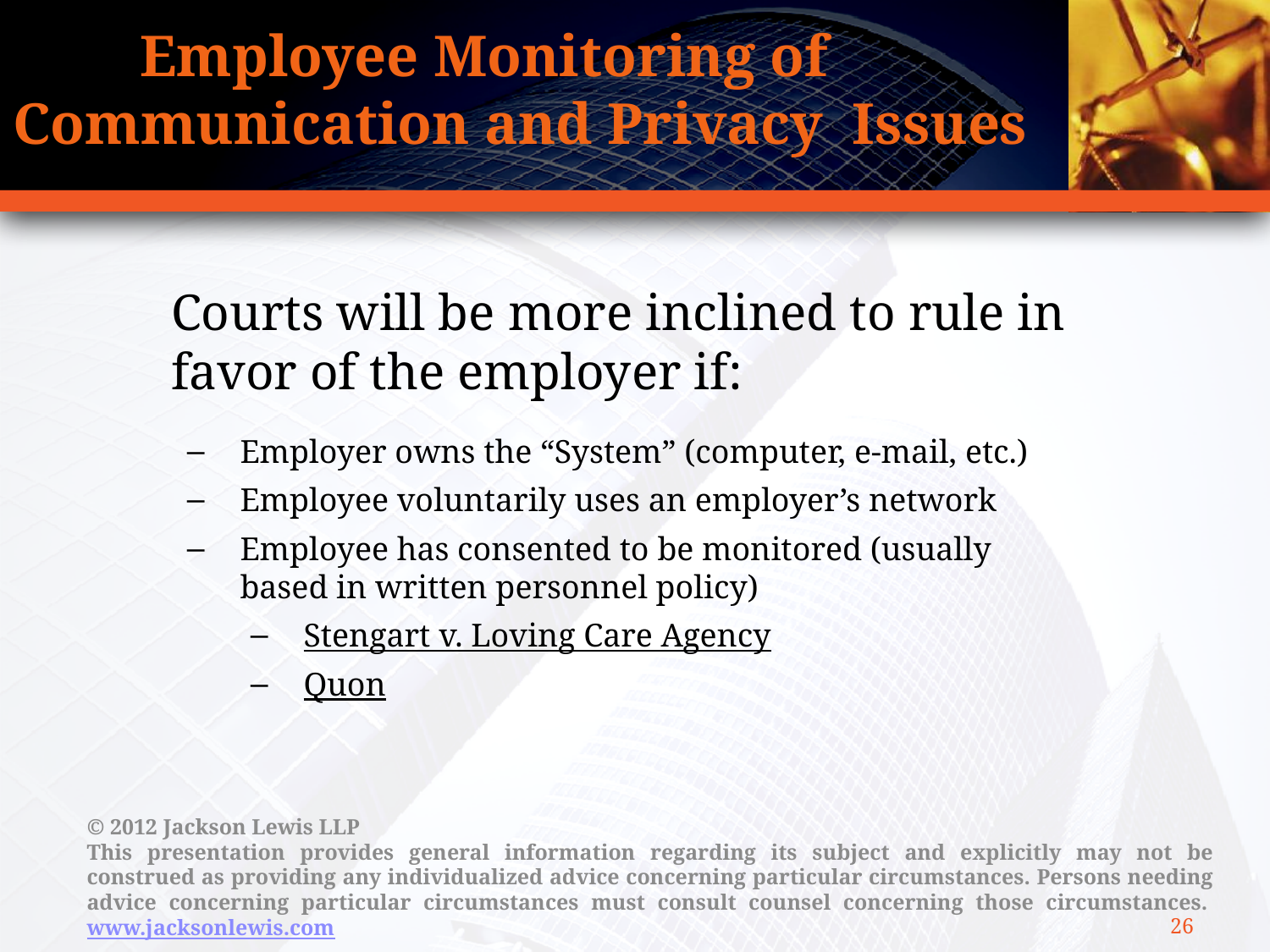

Employee Monitoring of 	Communication and Privacy  Issues
#

	Courts will be more inclined to rule in favor of the employer if:
Employer owns the “System” (computer, e-mail, etc.)
Employee voluntarily uses an employer’s network
Employee has consented to be monitored (usually
based in written personnel policy)
Stengart v. Loving Care Agency
Quon

26